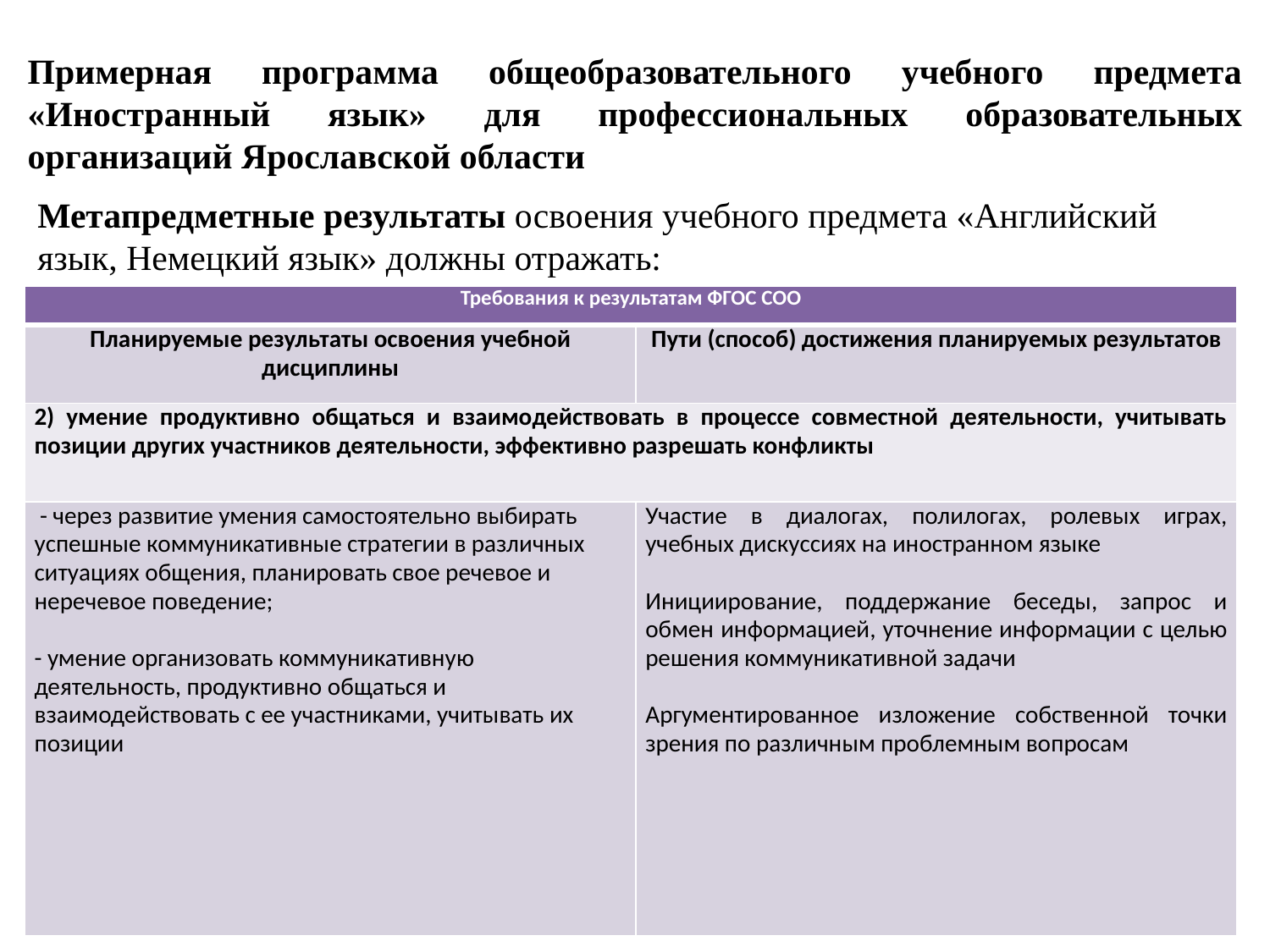

# Примерная программа общеобразовательного учебного предмета «Иностранный язык» для профессиональных образовательных организаций Ярославской области
Метапредметные результаты освоения учебного предмета «Английский язык, Немецкий язык» должны отражать:

| Требования к результатам ФГОС СОО |  |
| --- | --- |
| Планируемые результаты освоения учебной дисциплины | Пути (способ) достижения планируемых результатов |
| 2) умение продуктивно общаться и взаимодействовать в процессе совместной деятельности, учитывать позиции других участников деятельности, эффективно разрешать конфликты |  |
| - через развитие умения самостоятельно выбирать успешные коммуникативные стратегии в различных ситуациях общения, планировать свое речевое и неречевое поведение;   - умение организовать коммуникативную деятельность, продуктивно общаться и взаимодействовать с ее участниками, учитывать их позиции | Участие в диалогах, полилогах, ролевых играх, учебных дискуссиях на иностранном языке   Инициирование, поддержание беседы, запрос и обмен информацией, уточнение информации с целью решения коммуникативной задачи   Аргументированное изложение собственной точки зрения по различным проблемным вопросам |